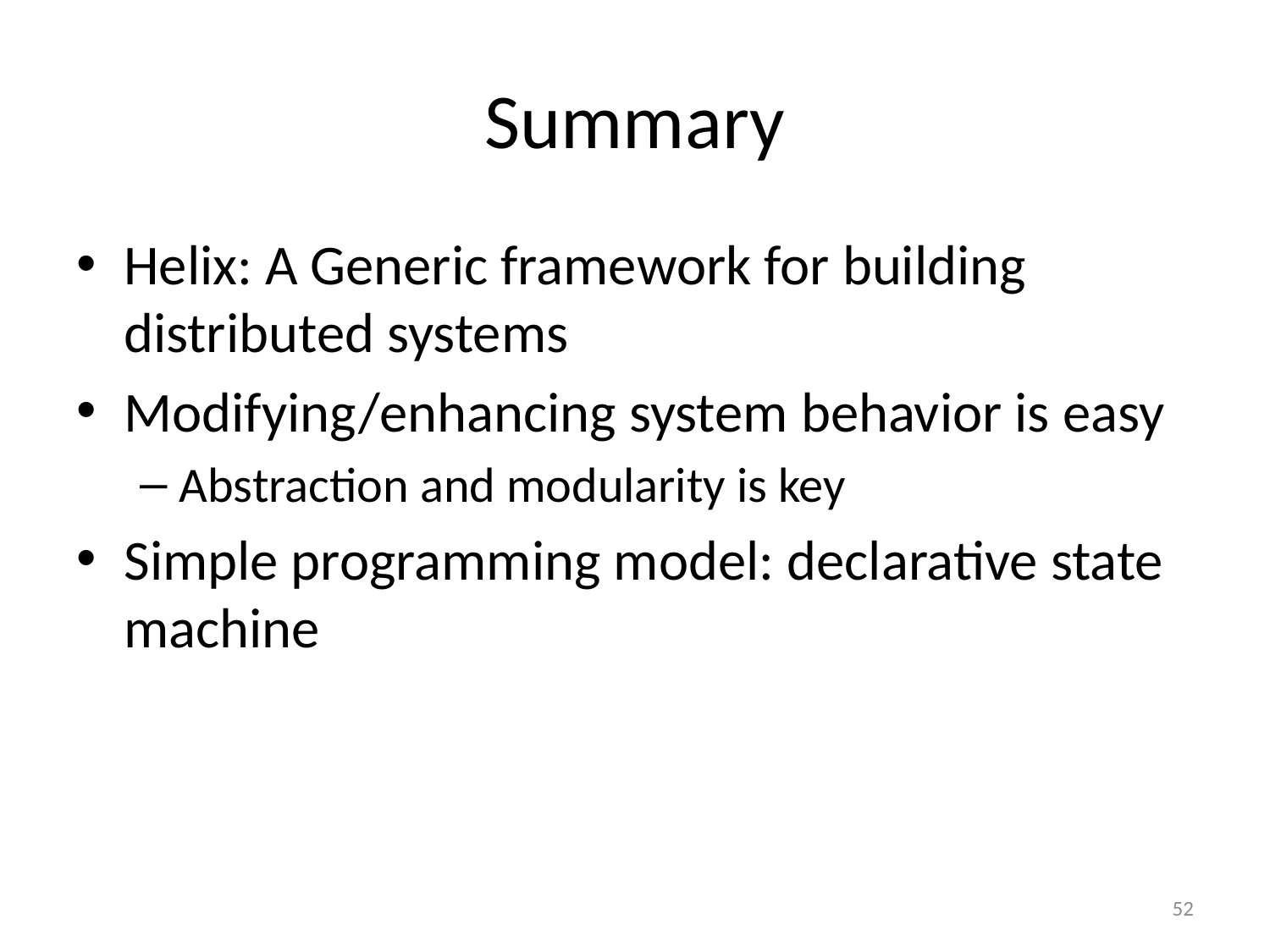

# Summary
Helix: A Generic framework for building distributed systems
Modifying/enhancing system behavior is easy
Abstraction and modularity is key
Simple programming model: declarative state machine
52